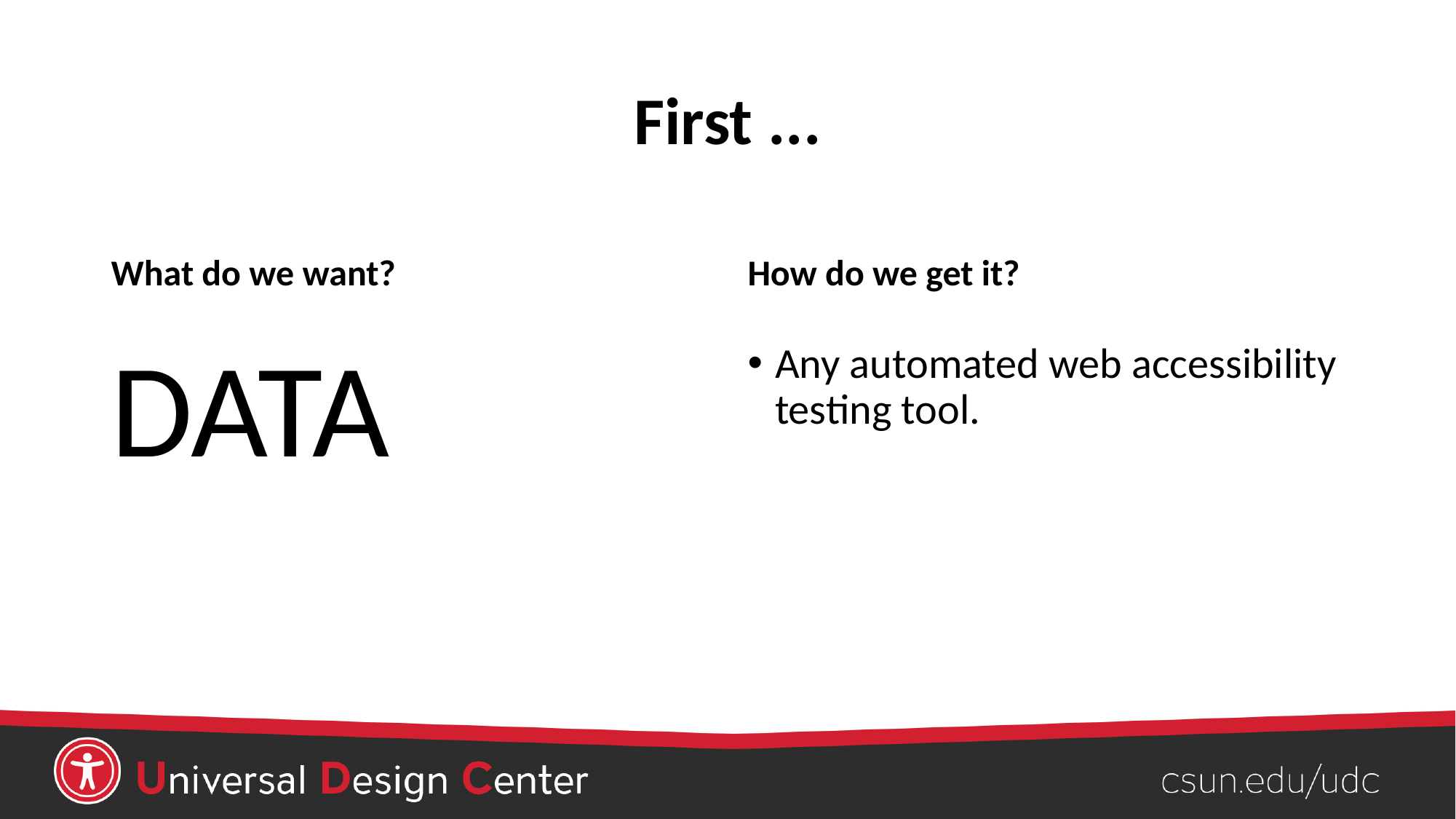

# First ...
What do we want?
How do we get it?
DATA
Any automated web accessibility testing tool.